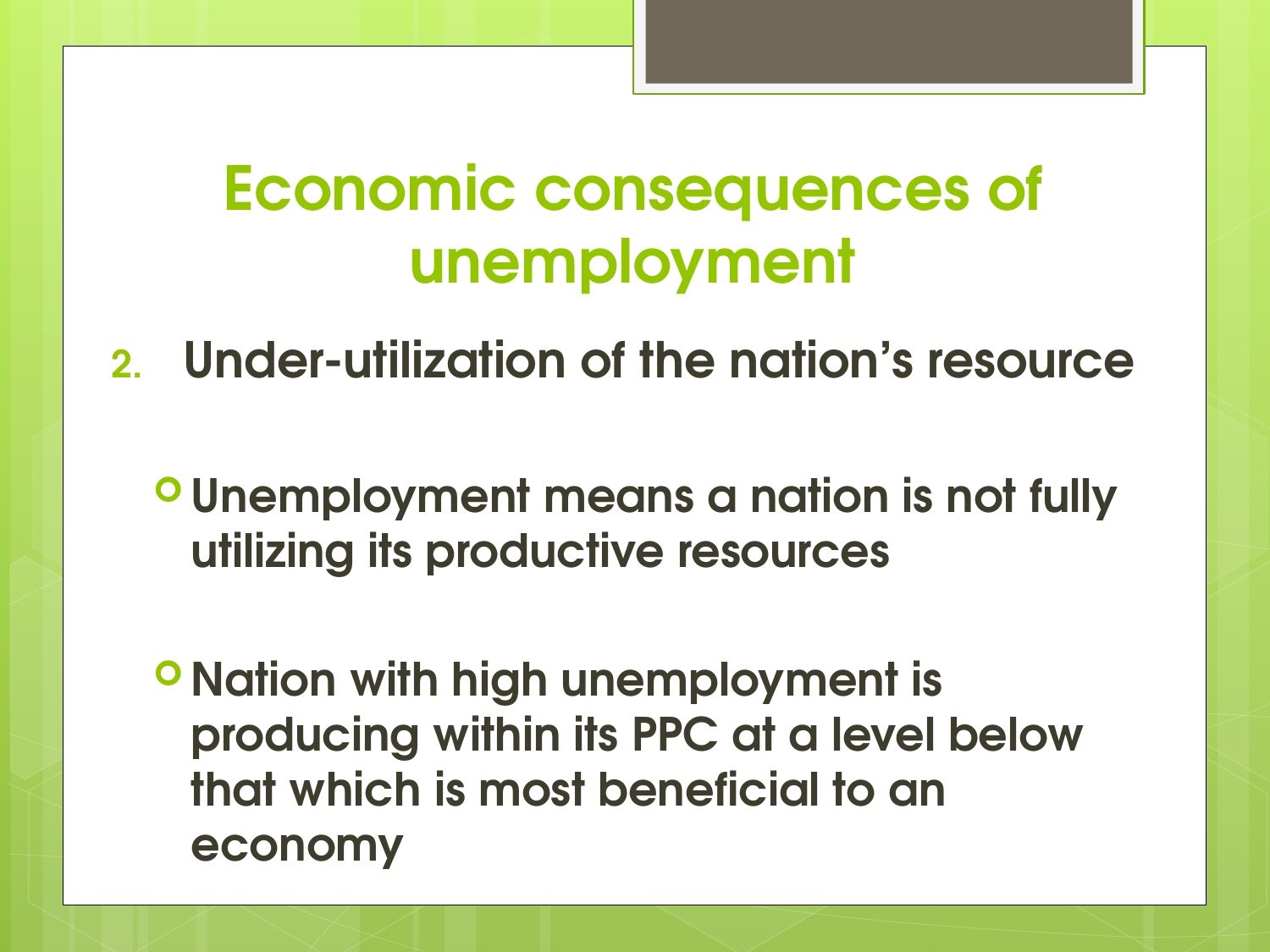

# Economic consequences of unemployment
Under-utilization of the nation’s resource

Unemployment means a nation is not fully utilizing its productive resources

Nation with high unemployment is producing within its PPC at a level below that which is most beneficial to an economy